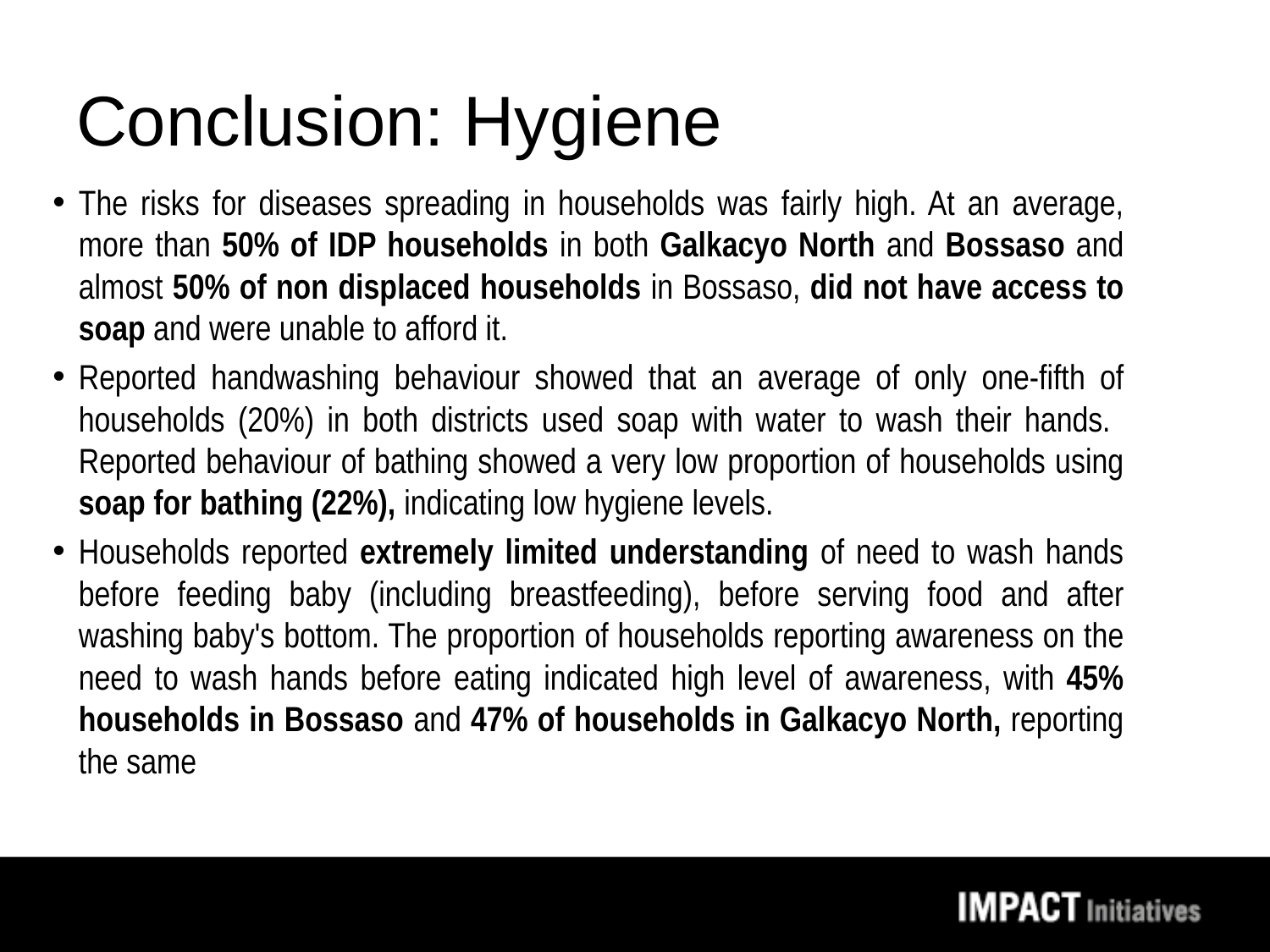

# Conclusion: Hygiene
The risks for diseases spreading in households was fairly high. At an average, more than 50% of IDP households in both Galkacyo North and Bossaso and almost 50% of non displaced households in Bossaso, did not have access to soap and were unable to afford it.
Reported handwashing behaviour showed that an average of only one-fifth of households (20%) in both districts used soap with water to wash their hands.  Reported behaviour of bathing showed a very low proportion of households using soap for bathing (22%), indicating low hygiene levels.
Households reported extremely limited understanding of need to wash hands before feeding baby (including breastfeeding), before serving food and after washing baby's bottom. The proportion of households reporting awareness on the need to wash hands before eating indicated high level of awareness, with 45% households in Bossaso and 47% of households in Galkacyo North, reporting the same